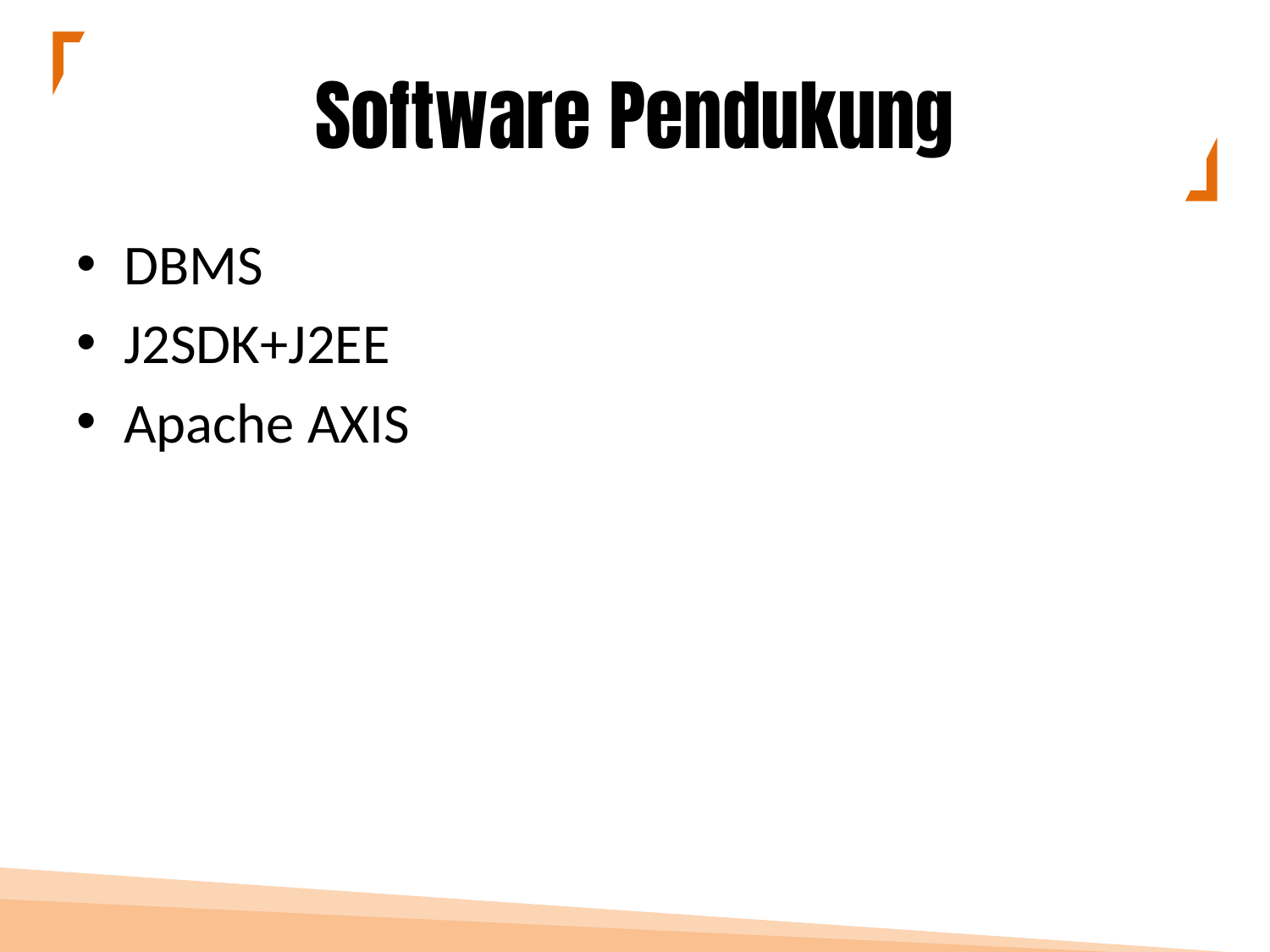

# Software Pendukung
DBMS
J2SDK+J2EE
Apache AXIS